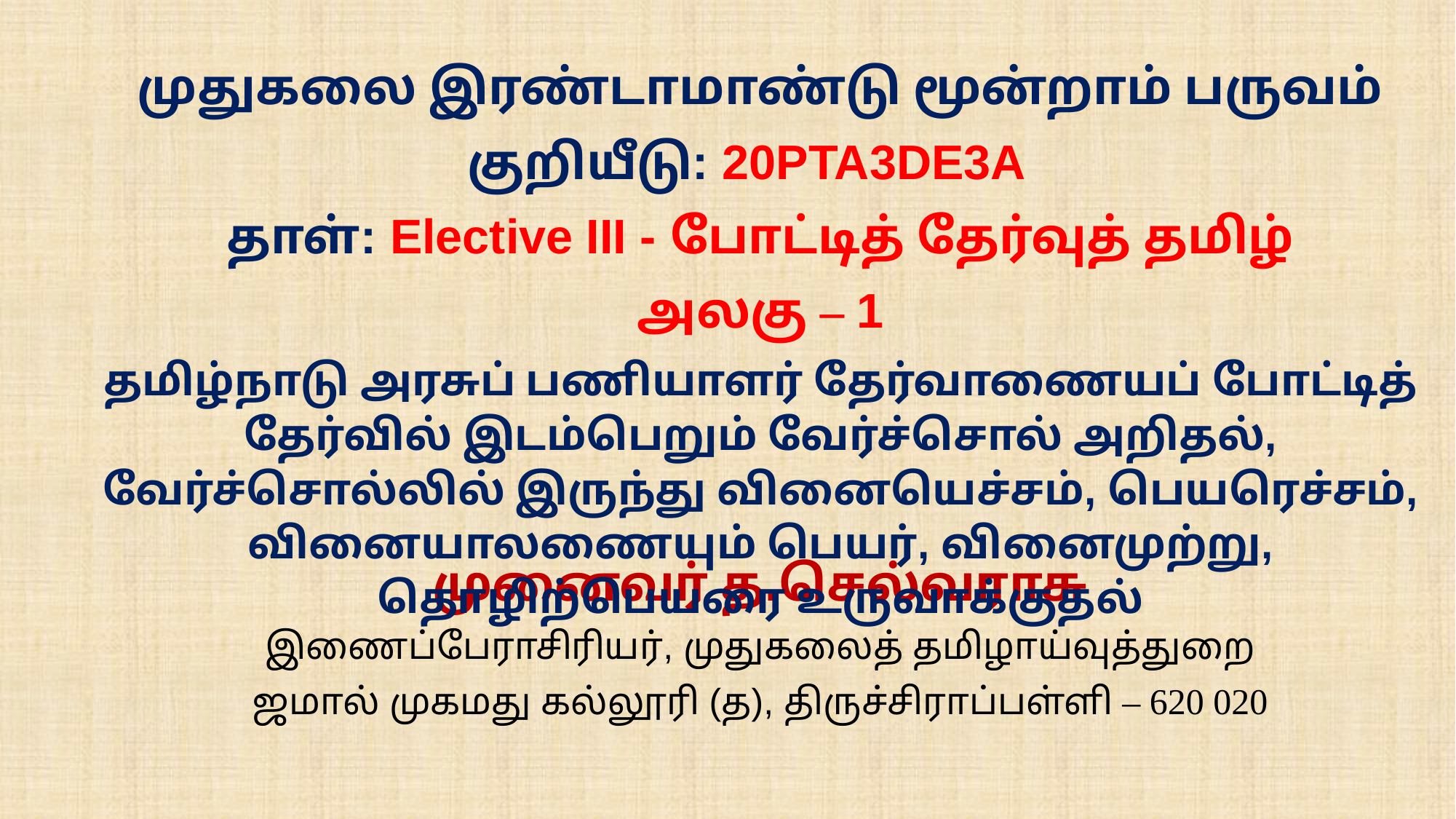

முதுகலை இரண்டாமாண்டு மூன்றாம் பருவம்
குறியீடு: 20PTA3DE3A
தாள்: Elective III - போட்டித் தேர்வுத் தமிழ்
அலகு – 1
தமிழ்நாடு அரசுப் பணியாளர் தேர்வாணையப் போட்டித் தேர்வில் இடம்பெறும் வேர்ச்சொல் அறிதல், வேர்ச்சொல்லில் இருந்து வினையெச்சம், பெயரெச்சம், வினையாலணையும் பெயர், வினைமுற்று, தொழிற்பெயரை உருவாக்குதல்
முனைவர் த.செல்வராசு
இணைப்பேராசிரியர், முதுகலைத் தமிழாய்வுத்துறை
ஜமால் முகமது கல்லூரி (த), திருச்சிராப்பள்ளி – 620 020